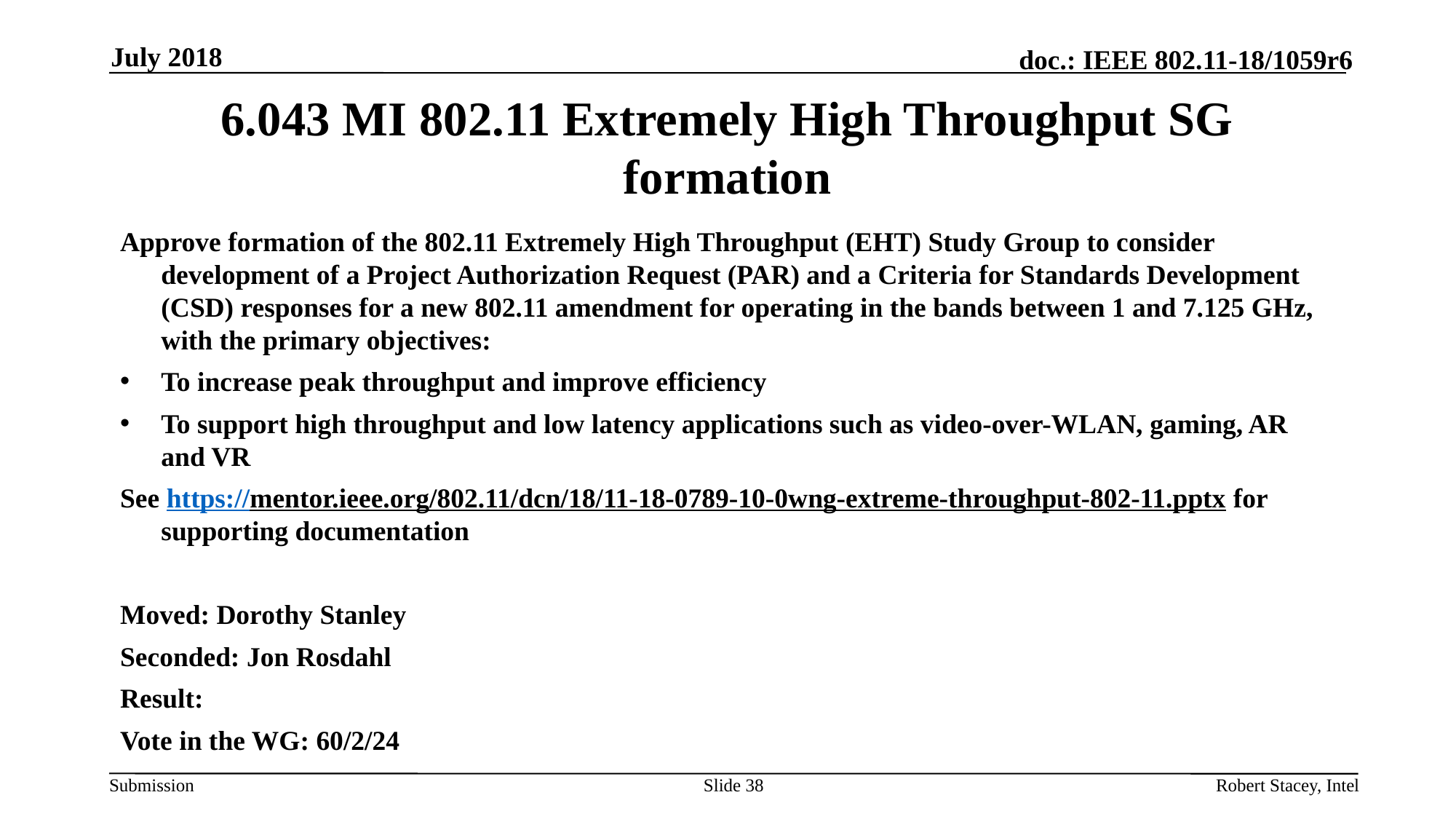

July 2018
# 6.043 MI 802.11 Extremely High Throughput SG formation
Approve formation of the 802.11 Extremely High Throughput (EHT) Study Group to consider development of a Project Authorization Request (PAR) and a Criteria for Standards Development (CSD) responses for a new 802.11 amendment for operating in the bands between 1 and 7.125 GHz, with the primary objectives:
To increase peak throughput and improve efficiency
To support high throughput and low latency applications such as video-over-WLAN, gaming, AR and VR
See https://mentor.ieee.org/802.11/dcn/18/11-18-0789-10-0wng-extreme-throughput-802-11.pptx for supporting documentation

Moved: Dorothy Stanley
Seconded: Jon Rosdahl
Result:
Vote in the WG: 60/2/24
Slide 38
Robert Stacey, Intel